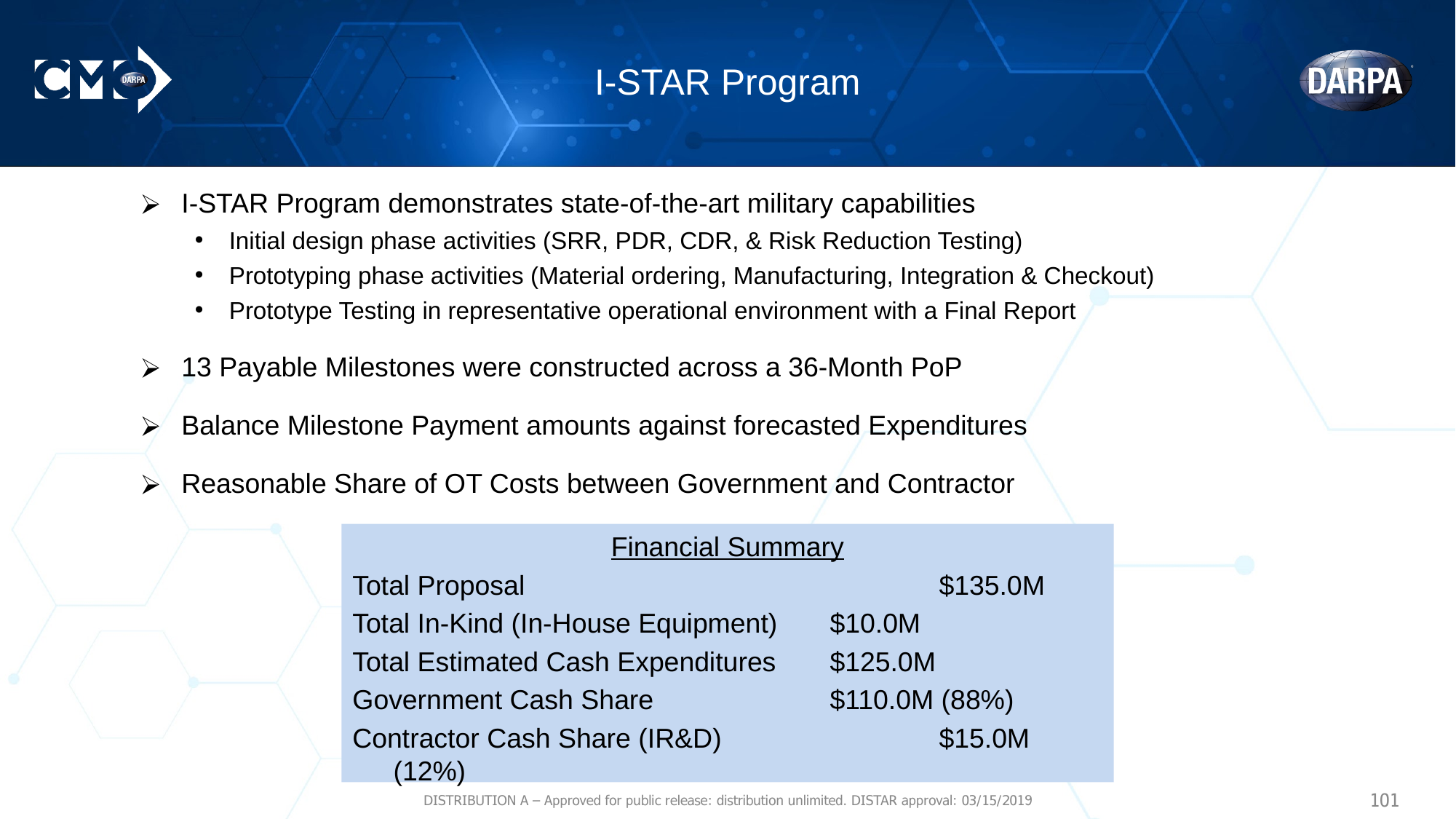

# I-STAR Program
I-STAR Program demonstrates state-of-the-art military capabilities
Initial design phase activities (SRR, PDR, CDR, & Risk Reduction Testing)
Prototyping phase activities (Material ordering, Manufacturing, Integration & Checkout)
Prototype Testing in representative operational environment with a Final Report

13 Payable Milestones were constructed across a 36-Month PoP

Balance Milestone Payment amounts against forecasted Expenditures

Reasonable Share of OT Costs between Government and Contractor
Financial Summary
Total Proposal 				$135.0M
Total In-Kind (In-House Equipment)	$10.0M
Total Estimated Cash Expenditures	$125.0M
Government Cash Share 		$110.0M (88%)
Contractor Cash Share (IR&D)		$15.0M (12%)
DISTRIBUTION A – Approved for public release: distribution unlimited. DISTAR approval: 03/15/2019
101